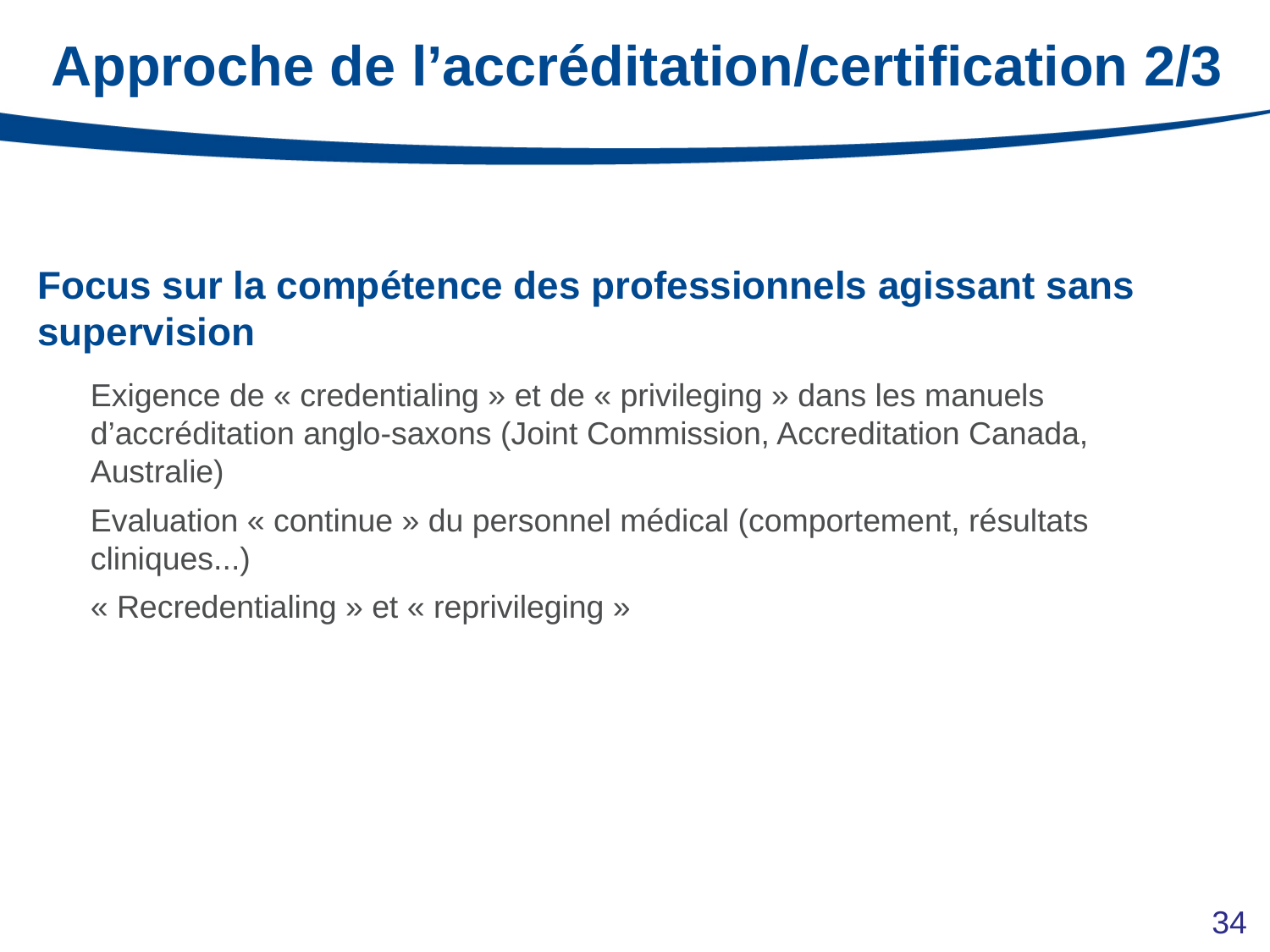

# Approche de l’accréditation/certification 2/3

Focus sur la compétence des professionnels agissant sans supervision
Exigence de « credentialing » et de « privileging » dans les manuels d’accréditation anglo-saxons (Joint Commission, Accreditation Canada, Australie)
Evaluation « continue » du personnel médical (comportement, résultats cliniques...)
« Recredentialing » et « reprivileging »

34